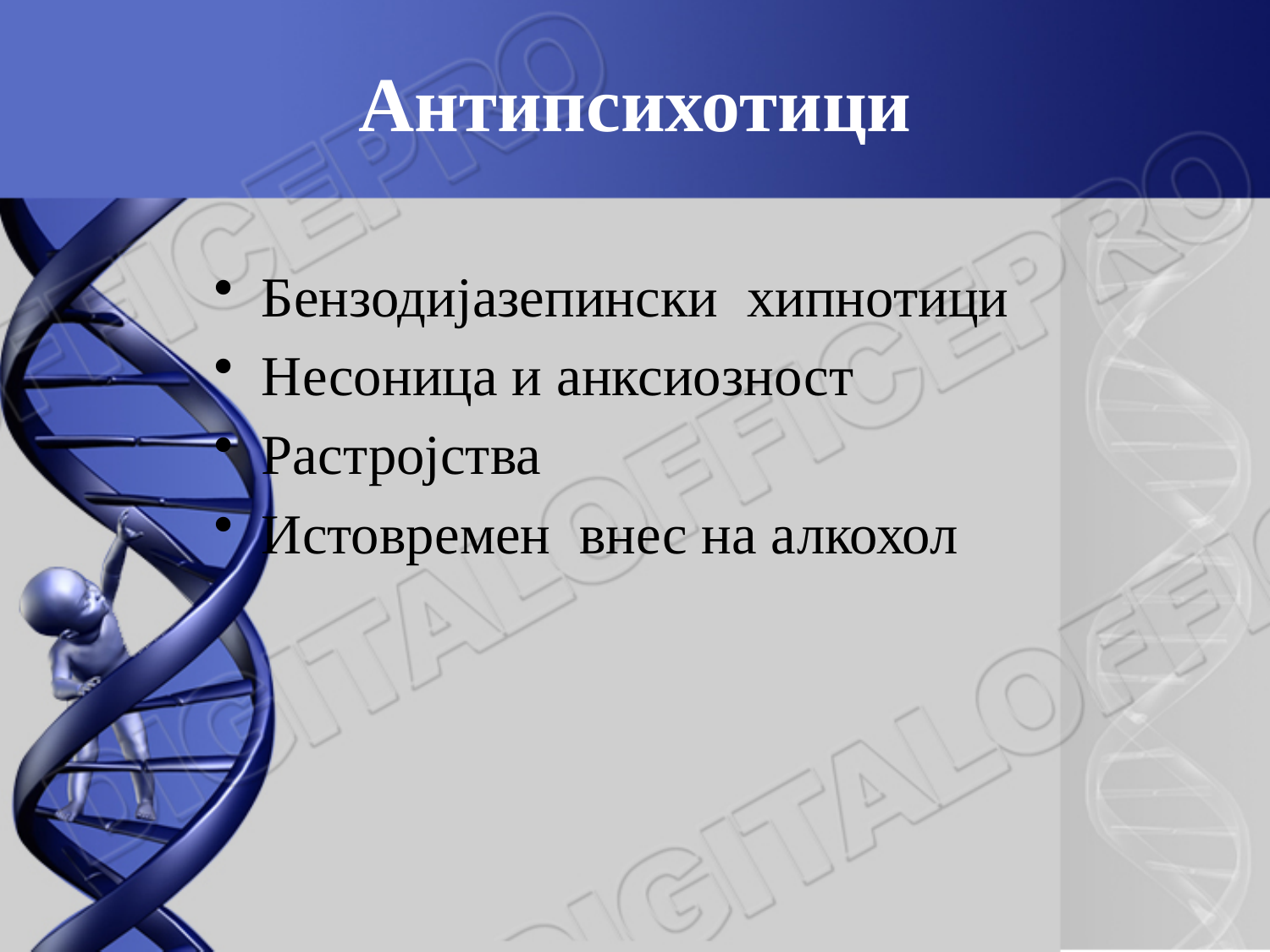

# Антипсихотици
Бензодијазепински  хипнотици
Несоница и анксиозност
Растројства
Истовремен  внес на алкохол